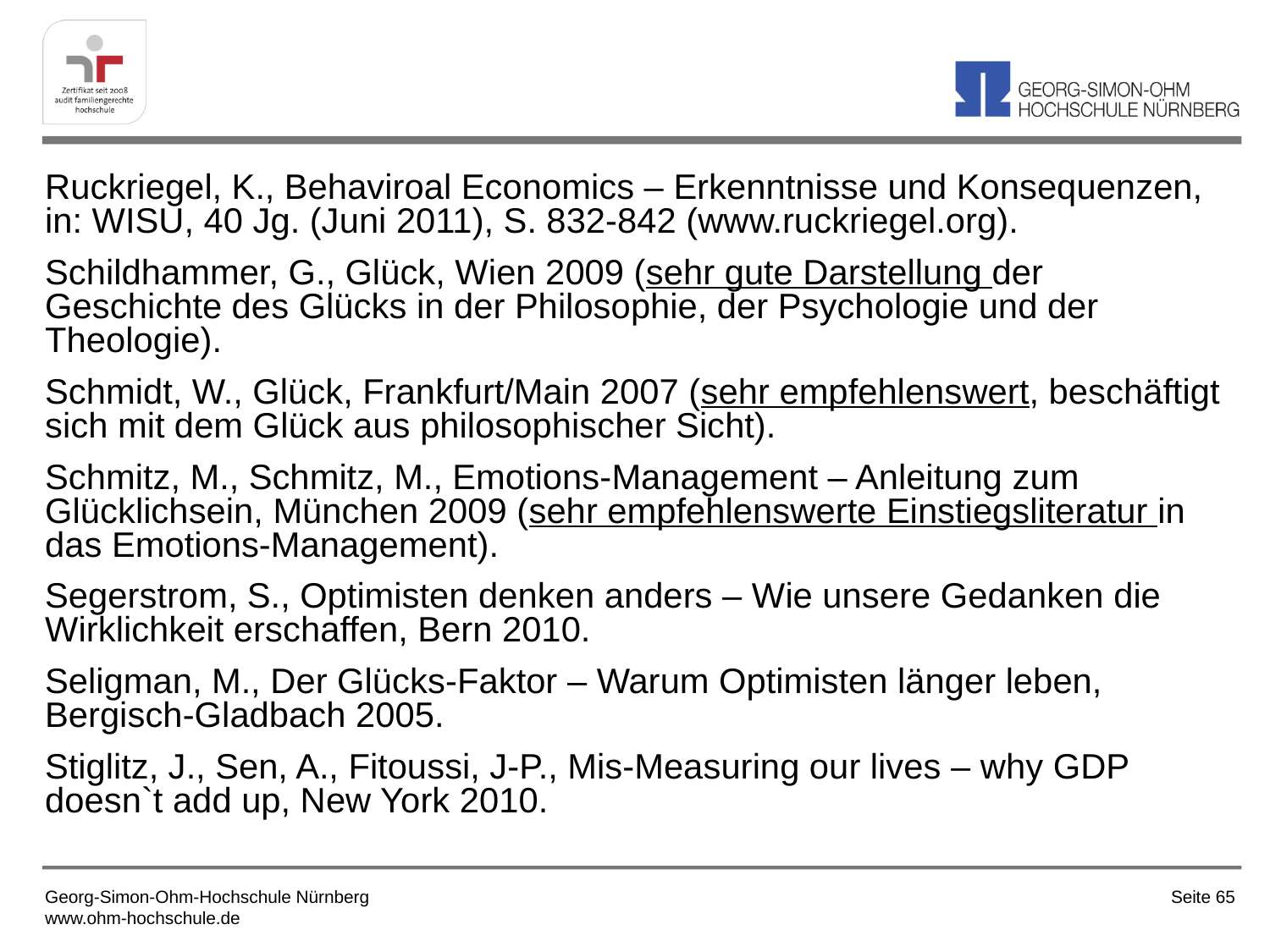

Ruckriegel, K., Behaviroal Economics – Erkenntnisse und Konsequenzen, in: WISU, 40 Jg. (Juni 2011), S. 832-842 (www.ruckriegel.org).
Schildhammer, G., Glück, Wien 2009 (sehr gute Darstellung der Geschichte des Glücks in der Philosophie, der Psychologie und der Theologie).
Schmidt, W., Glück, Frankfurt/Main 2007 (sehr empfehlenswert, beschäftigt sich mit dem Glück aus philosophischer Sicht).
Schmitz, M., Schmitz, M., Emotions-Management – Anleitung zum Glücklichsein, München 2009 (sehr empfehlenswerte Einstiegsliteratur in das Emotions-Management).
Segerstrom, S., Optimisten denken anders – Wie unsere Gedanken die Wirklichkeit erschaffen, Bern 2010.
Seligman, M., Der Glücks-Faktor – Warum Optimisten länger leben, Bergisch-Gladbach 2005.
Stiglitz, J., Sen, A., Fitoussi, J-P., Mis-Measuring our lives – why GDP doesn`t add up, New York 2010.
Georg-Simon-Ohm-Hochschule Nürnberg
www.ohm-hochschule.de
Seite 65